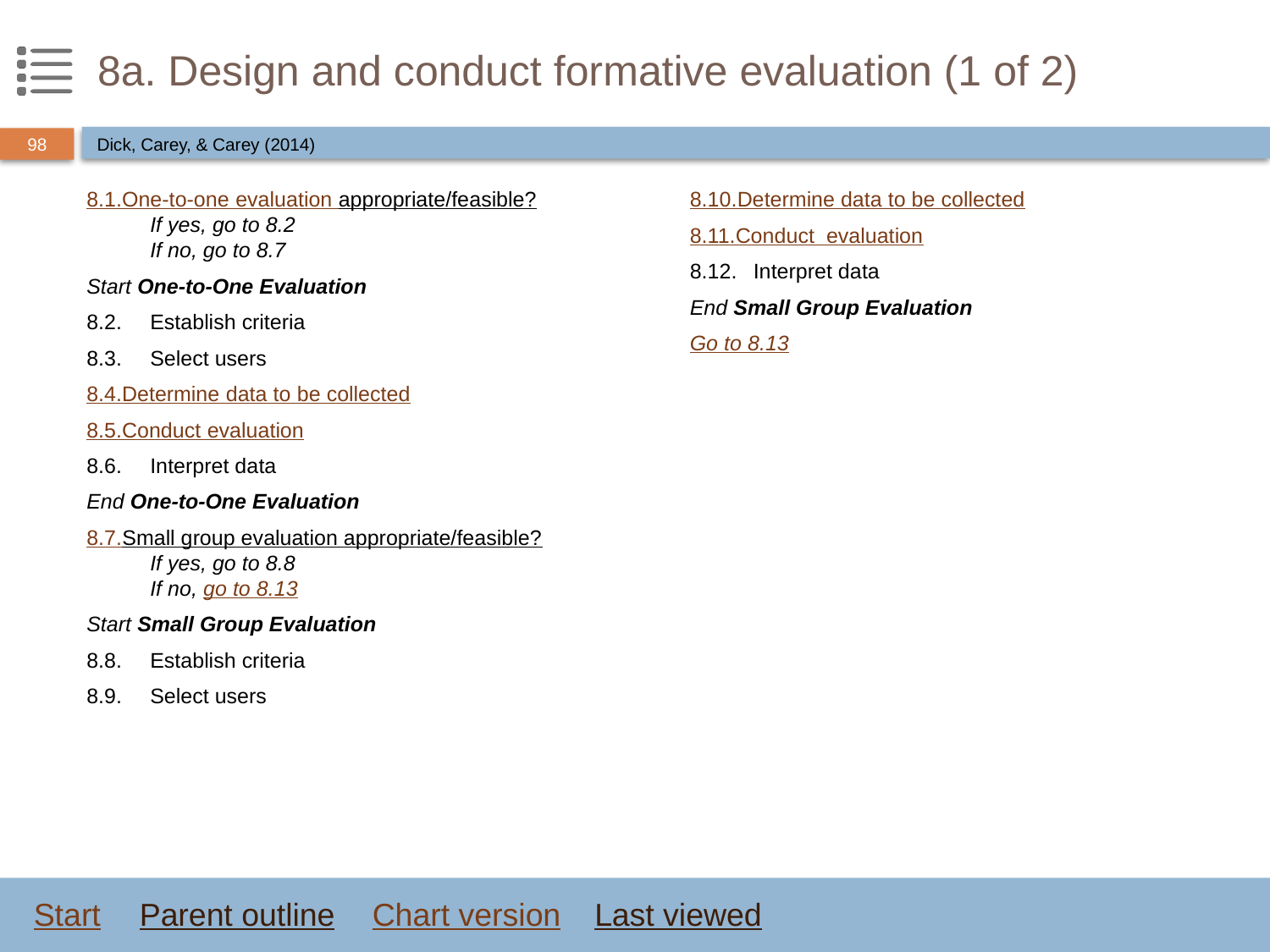

# 8a. Design and conduct formative evaluation (1 of 2)
Dick, Carey, & Carey (2014)
8.1.	One-to-one evaluation appropriate/feasible?
If yes, go to 8.2
If no, go to 8.7
Start One-to-One Evaluation
8.2.	Establish criteria
8.3.	Select users
8.4.	Determine data to be collected
8.5.	Conduct evaluation
8.6.	Interpret data
End One-to-One Evaluation
8.7.	Small group evaluation appropriate/feasible?
If yes, go to 8.8
If no, go to 8.13
Start Small Group Evaluation
8.8.	Establish criteria
8.9.	Select users
8.10.	Determine data to be collected
8.11.	Conduct  evaluation
8.12.	Interpret data
End Small Group Evaluation
Go to 8.13

Start
Parent outline
Chart version
Last viewed